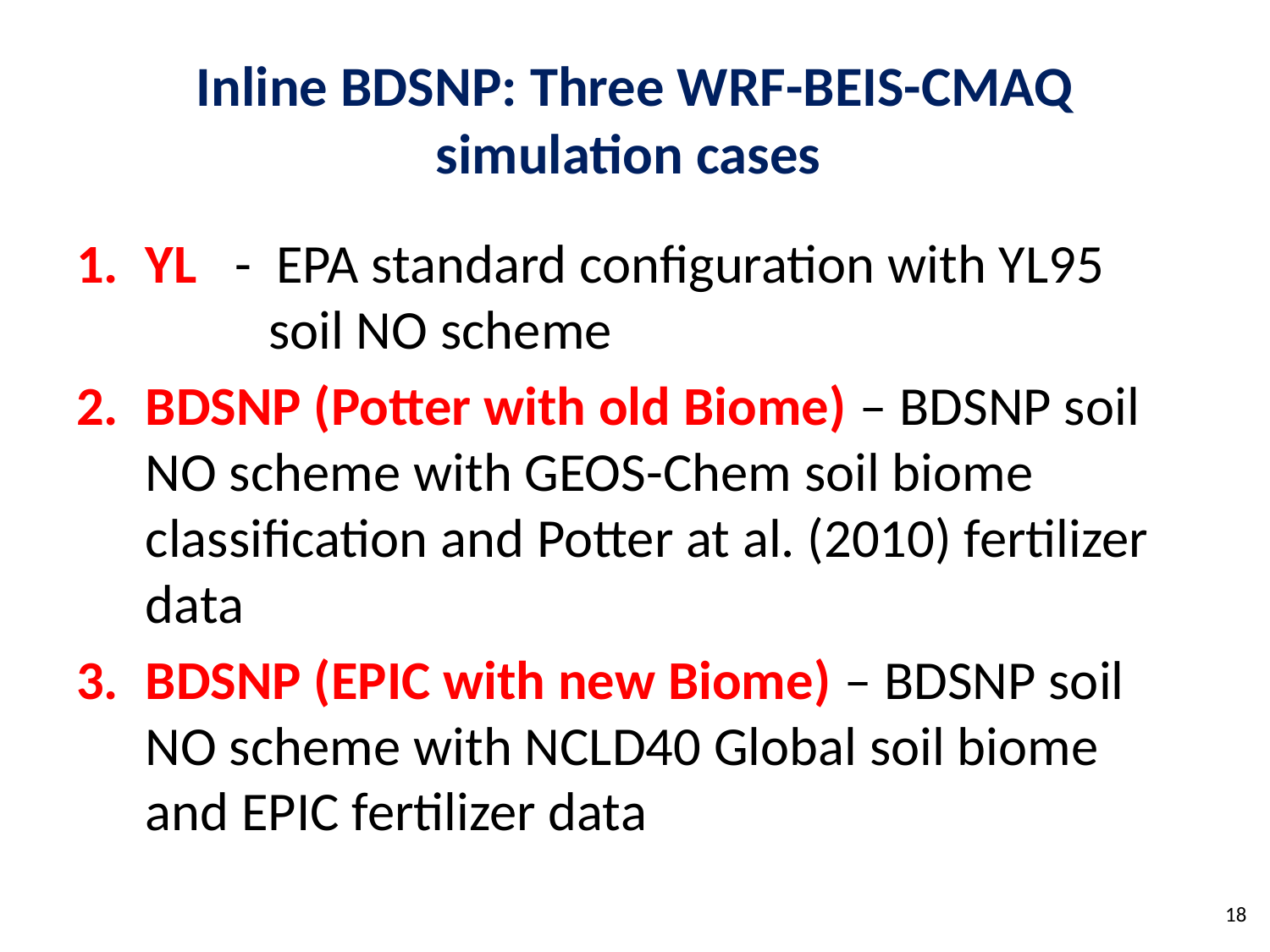

# Inline BDSNP: Three WRF-BEIS-CMAQ simulation cases
YL   -  EPA standard configuration with YL95    			soil NO scheme
BDSNP (Potter with old Biome) – BDSNP soil NO scheme with GEOS-Chem soil biome classification and Potter at al. (2010) fertilizer data
BDSNP (EPIC with new Biome) – BDSNP soil NO scheme with NCLD40 Global soil biome and EPIC fertilizer data
18